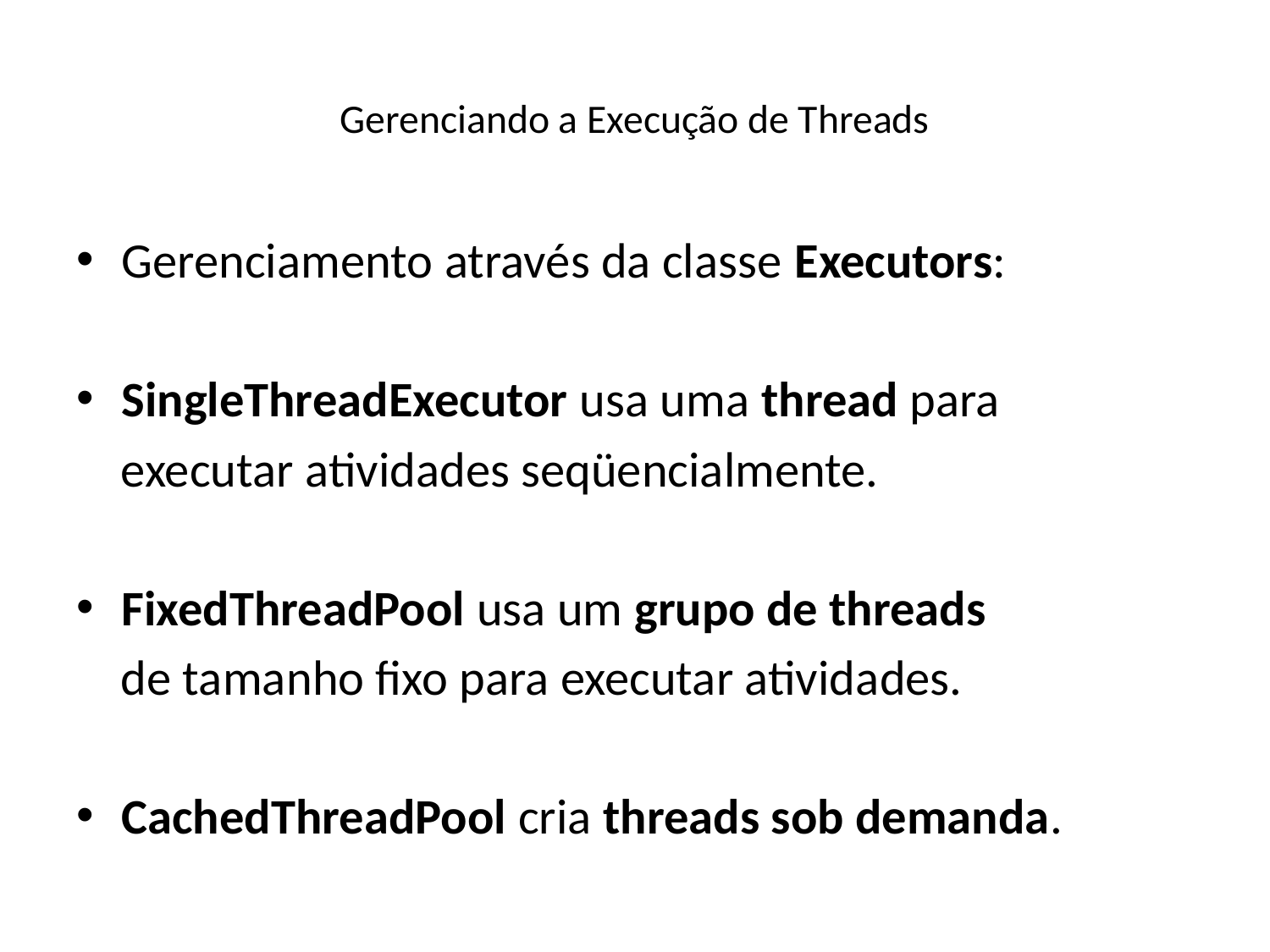

# Gerenciando a Execução de Threads
Gerenciamento através da classe Executors:

SingleThreadExecutor usa uma thread para
    executar atividades seqüencialmente.

FixedThreadPool usa um grupo de threads
    de tamanho fixo para executar atividades.

CachedThreadPool cria threads sob demanda.